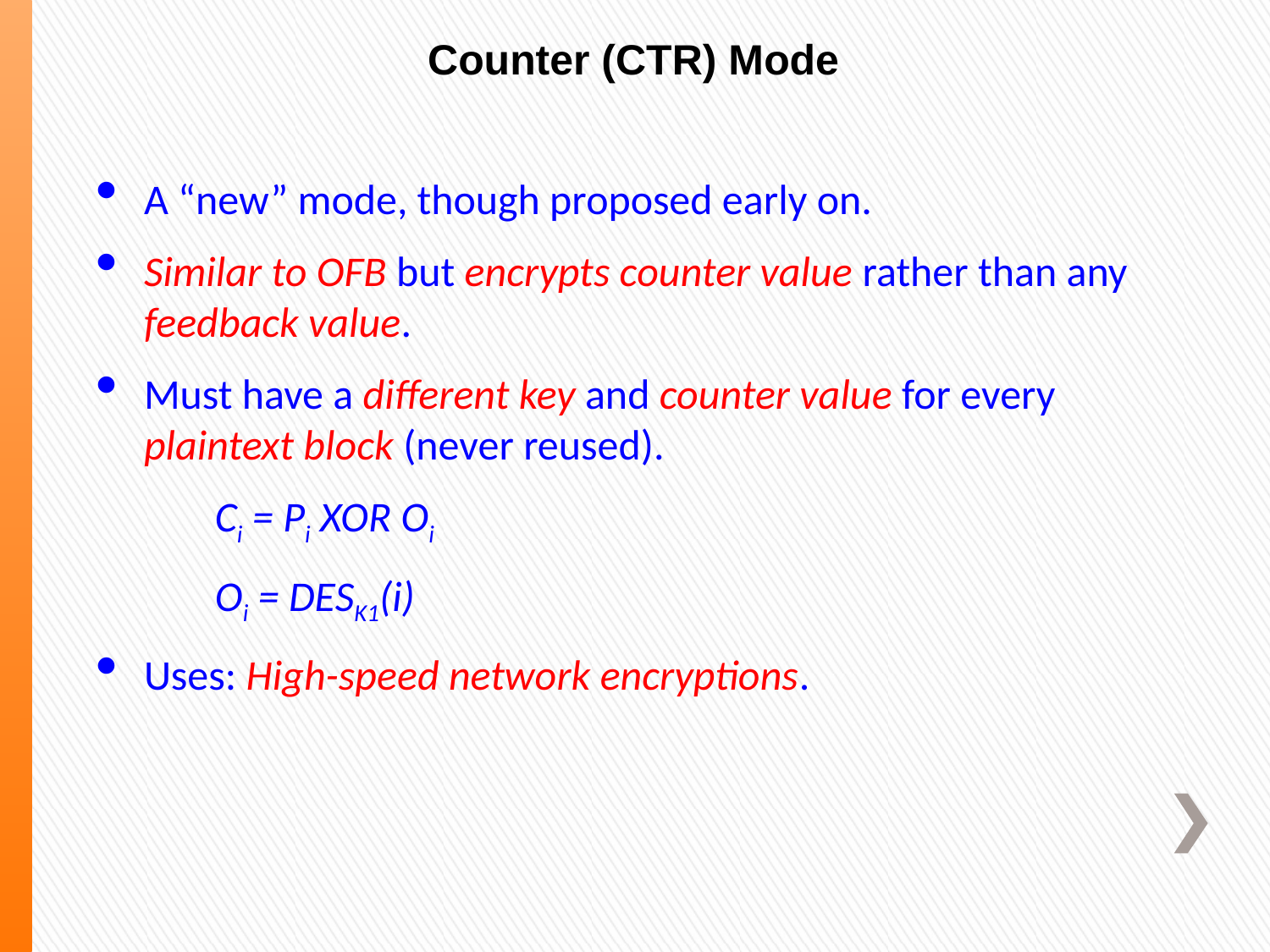

Counter (CTR) Mode
A “new” mode, though proposed early on.
Similar to OFB but encrypts counter value rather than any feedback value.
Must have a different key and counter value for every plaintext block (never reused).
	Ci = Pi XOR Oi
	Oi = DESK1(i)
Uses: High-speed network encryptions.